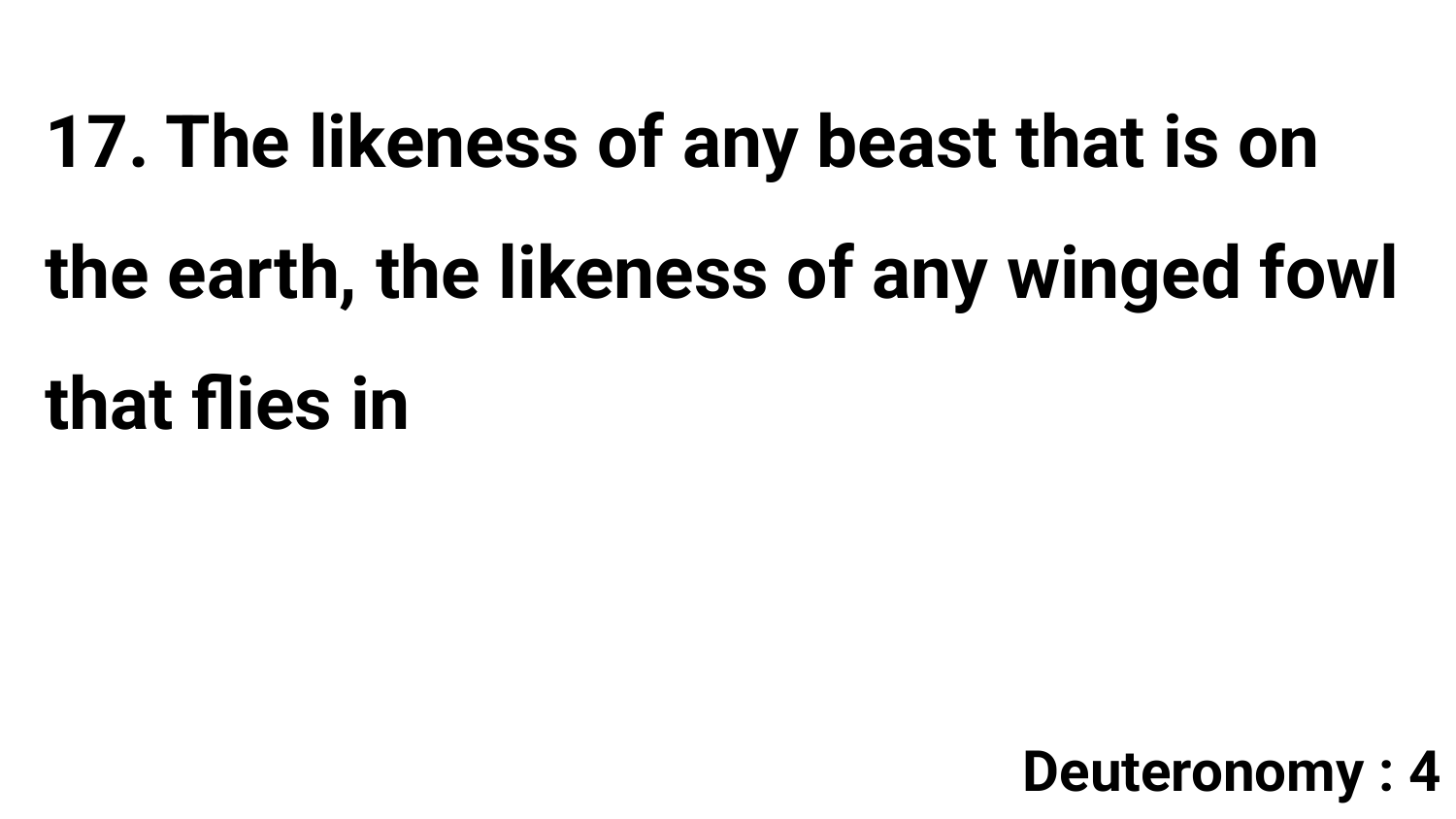

17. The likeness of any beast that is on the earth, the likeness of any winged fowl that flies in
Deuteronomy : 4